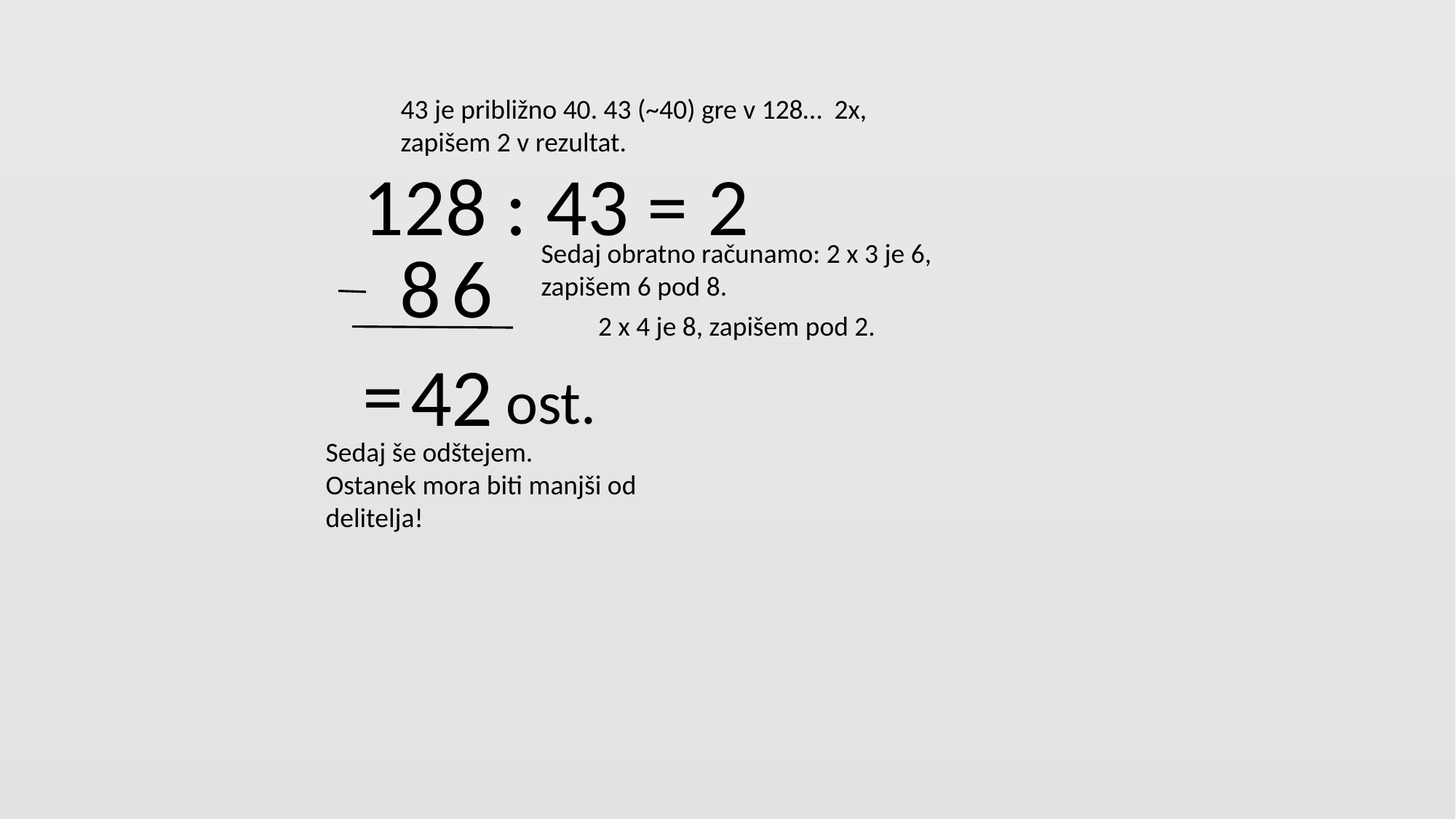

43 je približno 40. 43 (~40) gre v 128…  2x, zapišem 2 v rezultat.
128 : 43 =
2
  8
6
Sedaj obratno računamo: 2 x 3 je 6, zapišem 6 pod 8.
2 x 4 je 8, zapišem pod 2.
=
2
4
ost.
Sedaj še odštejem.
Ostanek mora biti manjši od delitelja!